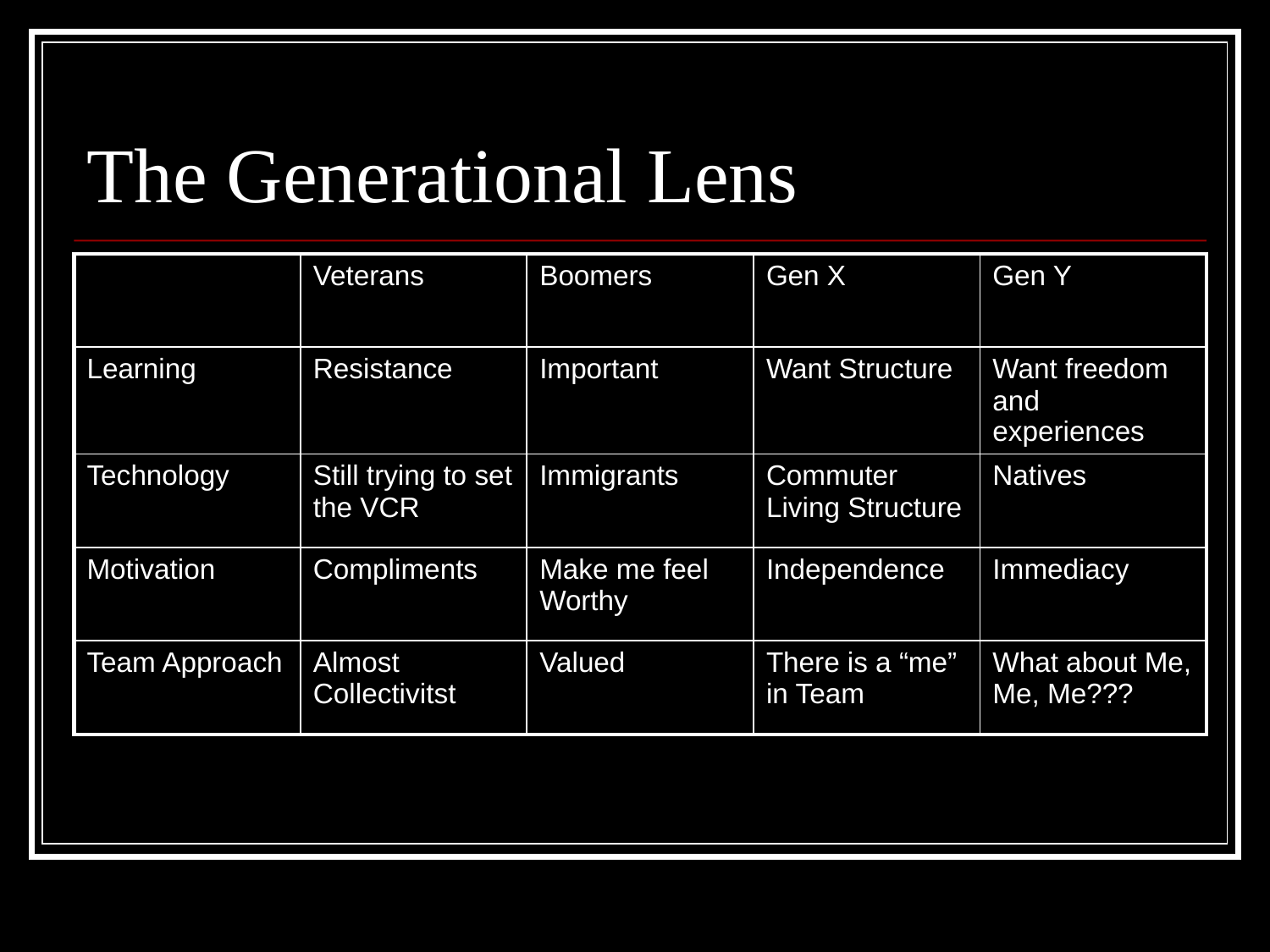

# The Generational Lens
|  | Veterans | Boomers | Gen X | Gen Y |
| --- | --- | --- | --- | --- |
| Learning | Resistance | Important | Want Structure | Want freedom and experiences |
| Technology | Still trying to set the VCR | Immigrants | Commuter Living Structure | Natives |
| Motivation | Compliments | Make me feel Worthy | Independence | Immediacy |
| Team Approach | Almost Collectivitst | Valued | There is a “me” in Team | What about Me, Me, Me??? |